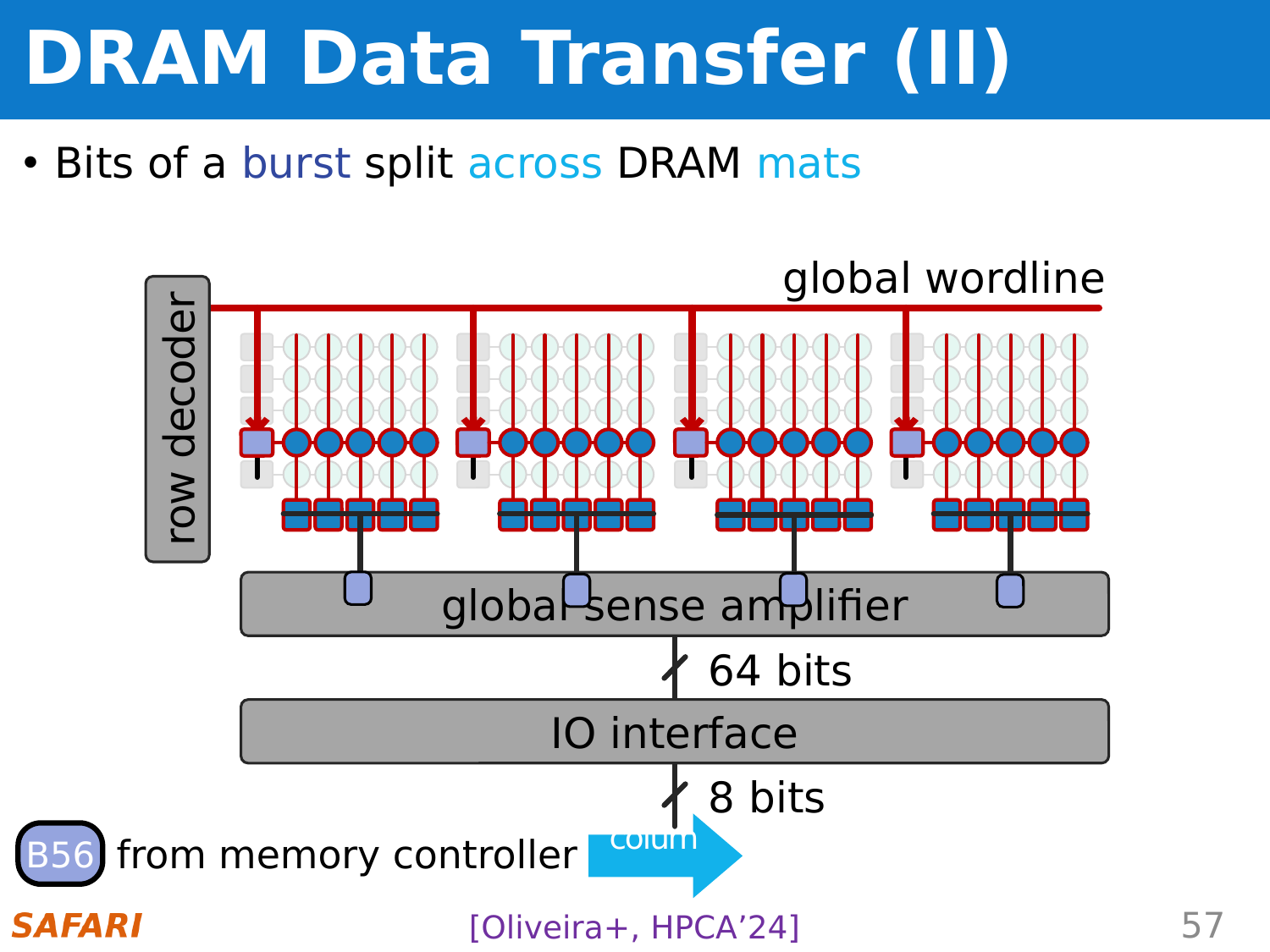

# DRAM Data Transfer (II)
Bits of a burst split across DRAM mats
global wordline

row decoder

global sense amplifier

IO interface
64 bits
8 bits
column
from memory controller
B56
[Oliveira+, HPCA’24]